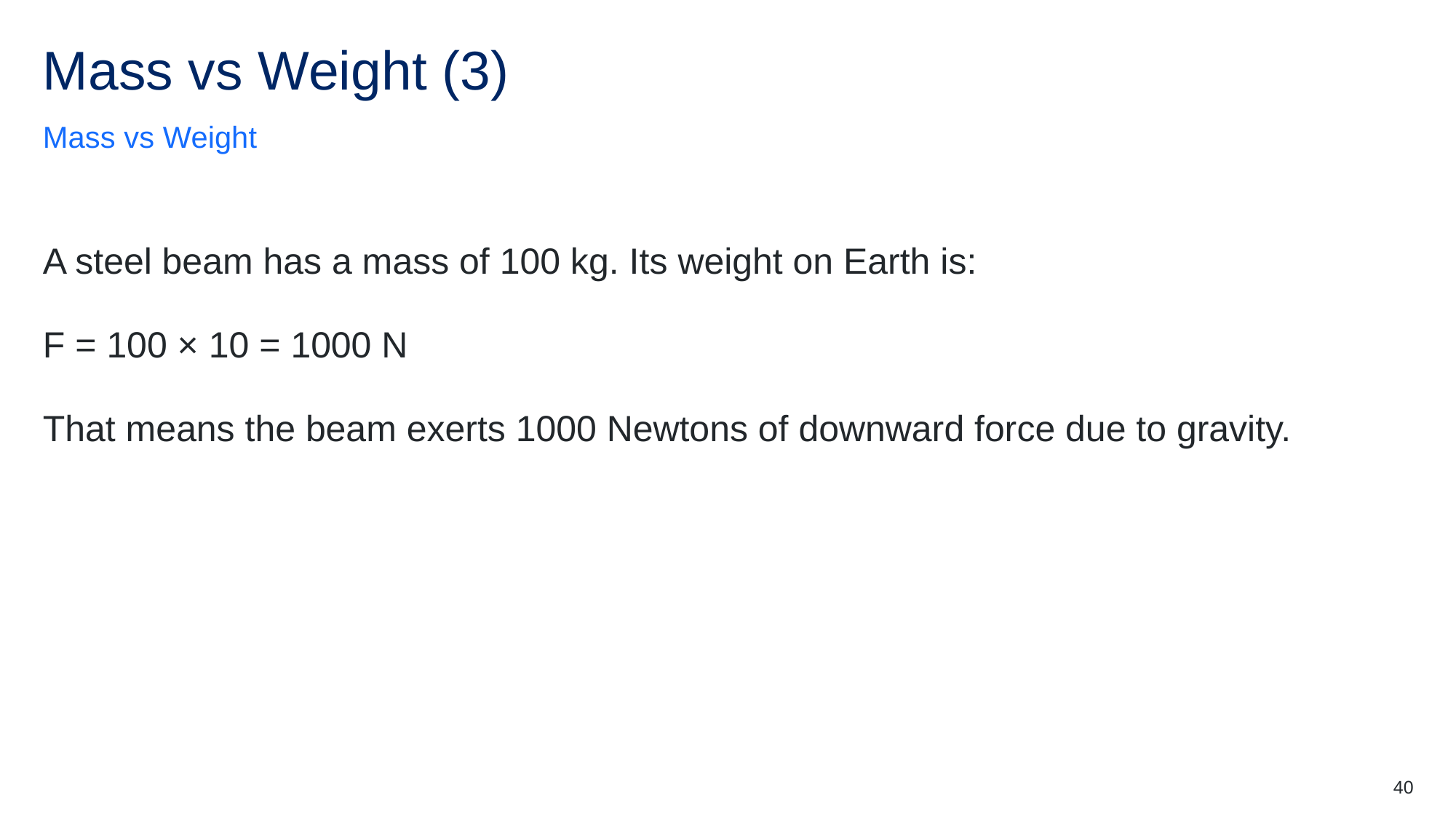

# Mass vs Weight (3)
Mass vs Weight
A steel beam has a mass of 100 kg. Its weight on Earth is:
F = 100 × 10 = 1000 N
That means the beam exerts 1000 Newtons of downward force due to gravity.
40